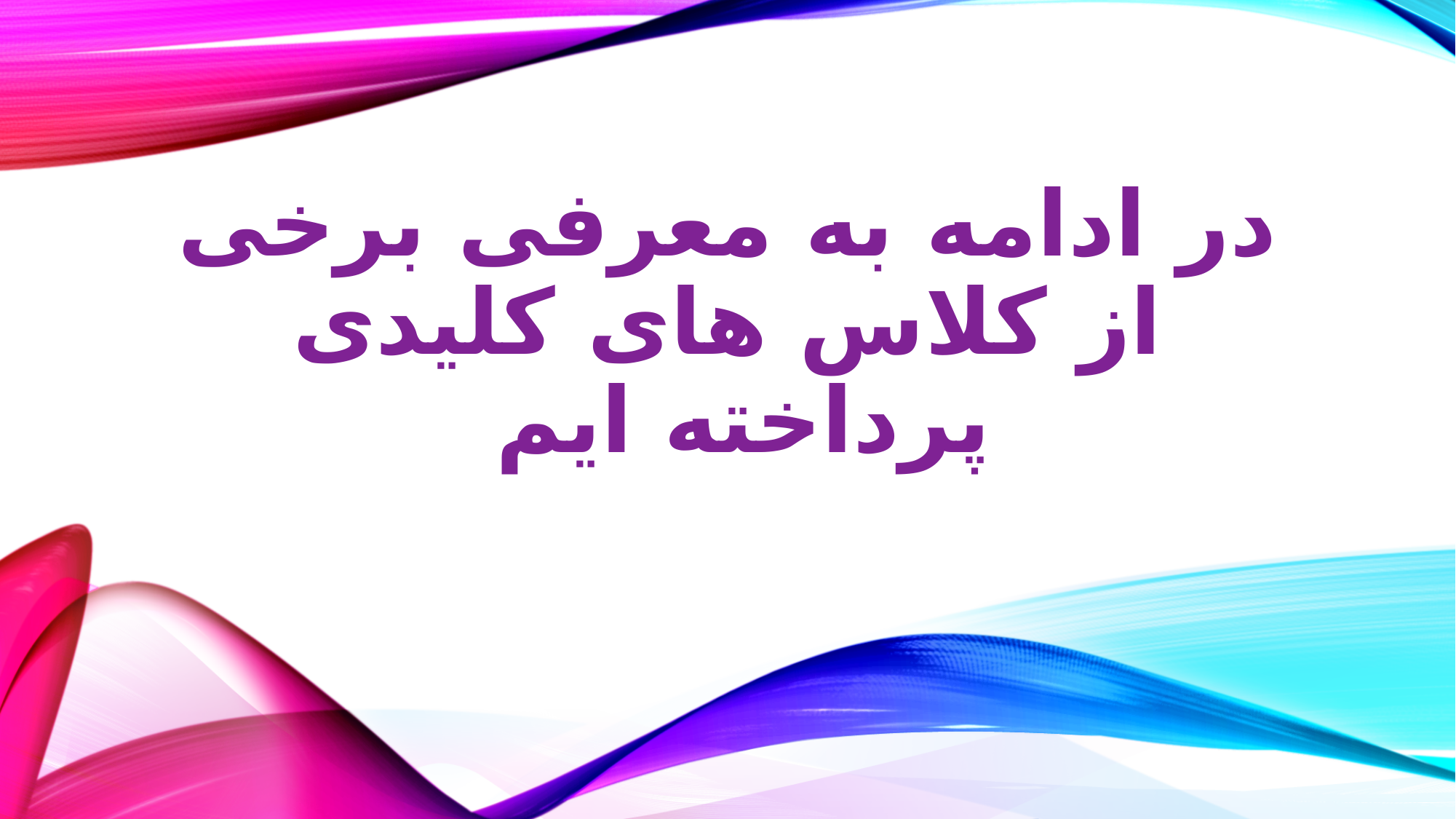

# در ادامه به معرفی برخی از کلاس های کلیدی پرداخته ایم